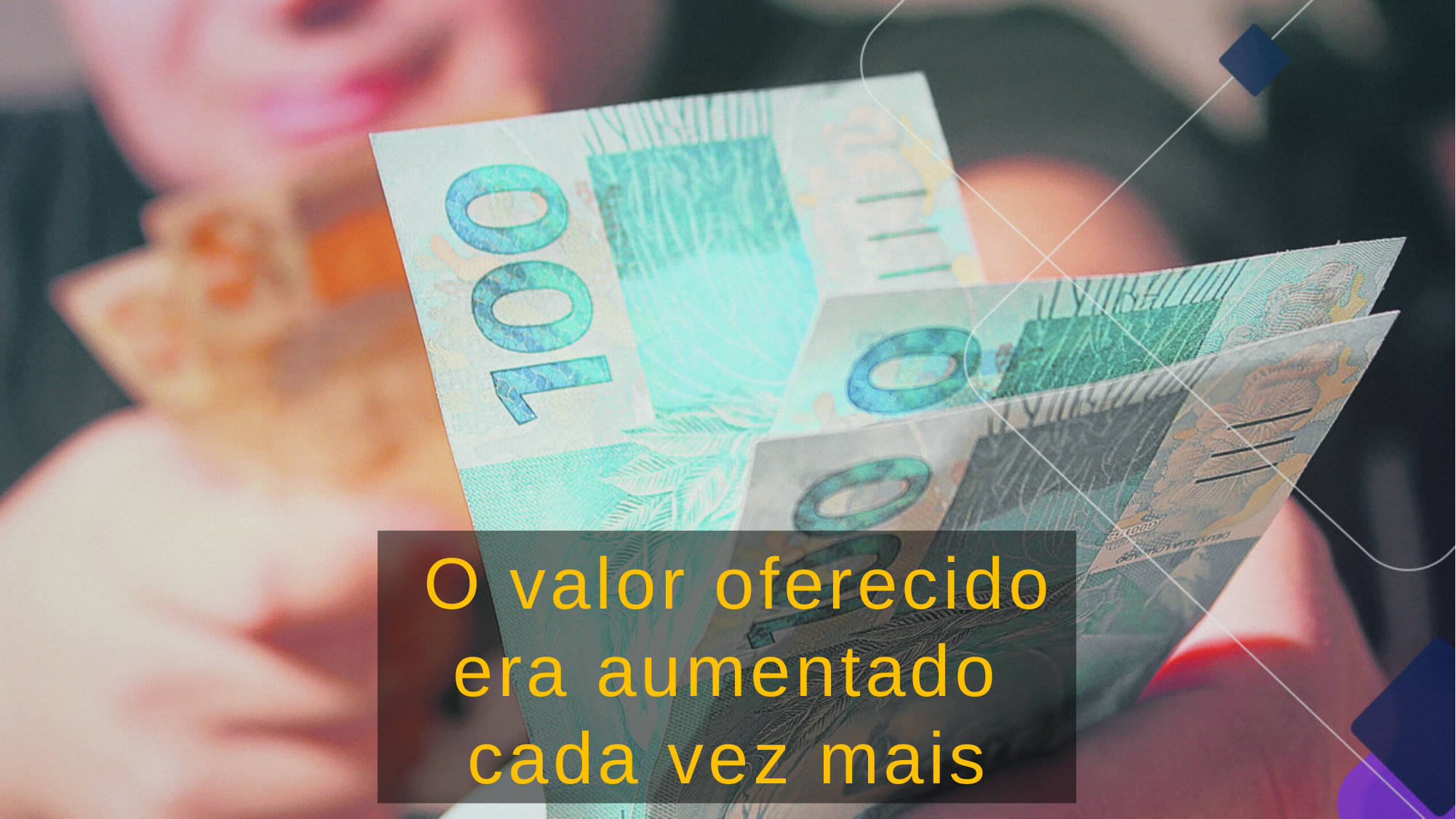

O valor oferecido era aumentado cada vez mais